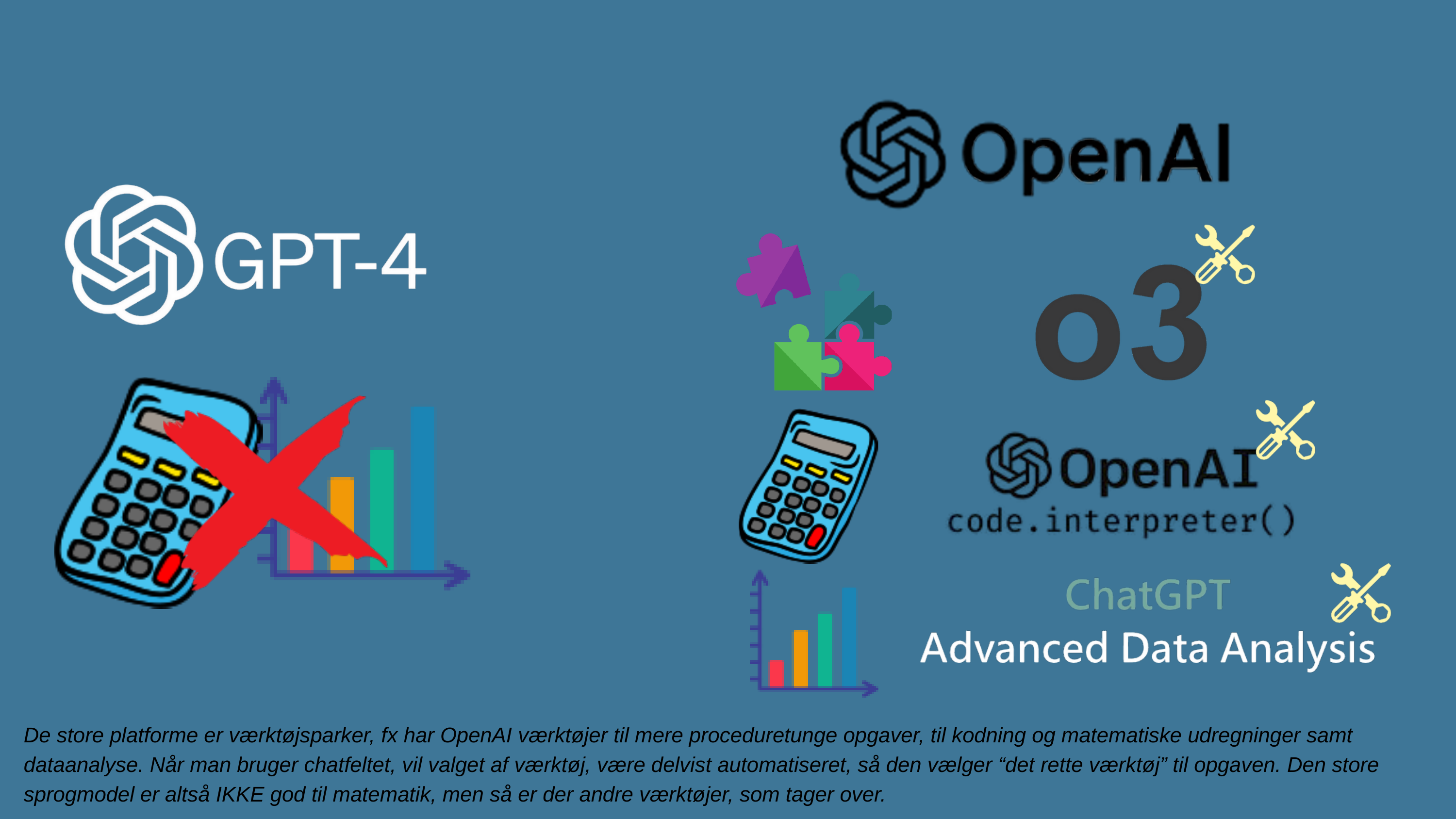

De store platforme er værktøjsparker, fx har OpenAI værktøjer til mere proceduretunge opgaver, til kodning og matematiske udregninger samt dataanalyse. Når man bruger chatfeltet, vil valget af værktøj, være delvist automatiseret, så den vælger “det rette værktøj” til opgaven. Den store sprogmodel er altså IKKE god til matematik, men så er der andre værktøjer, som tager over.